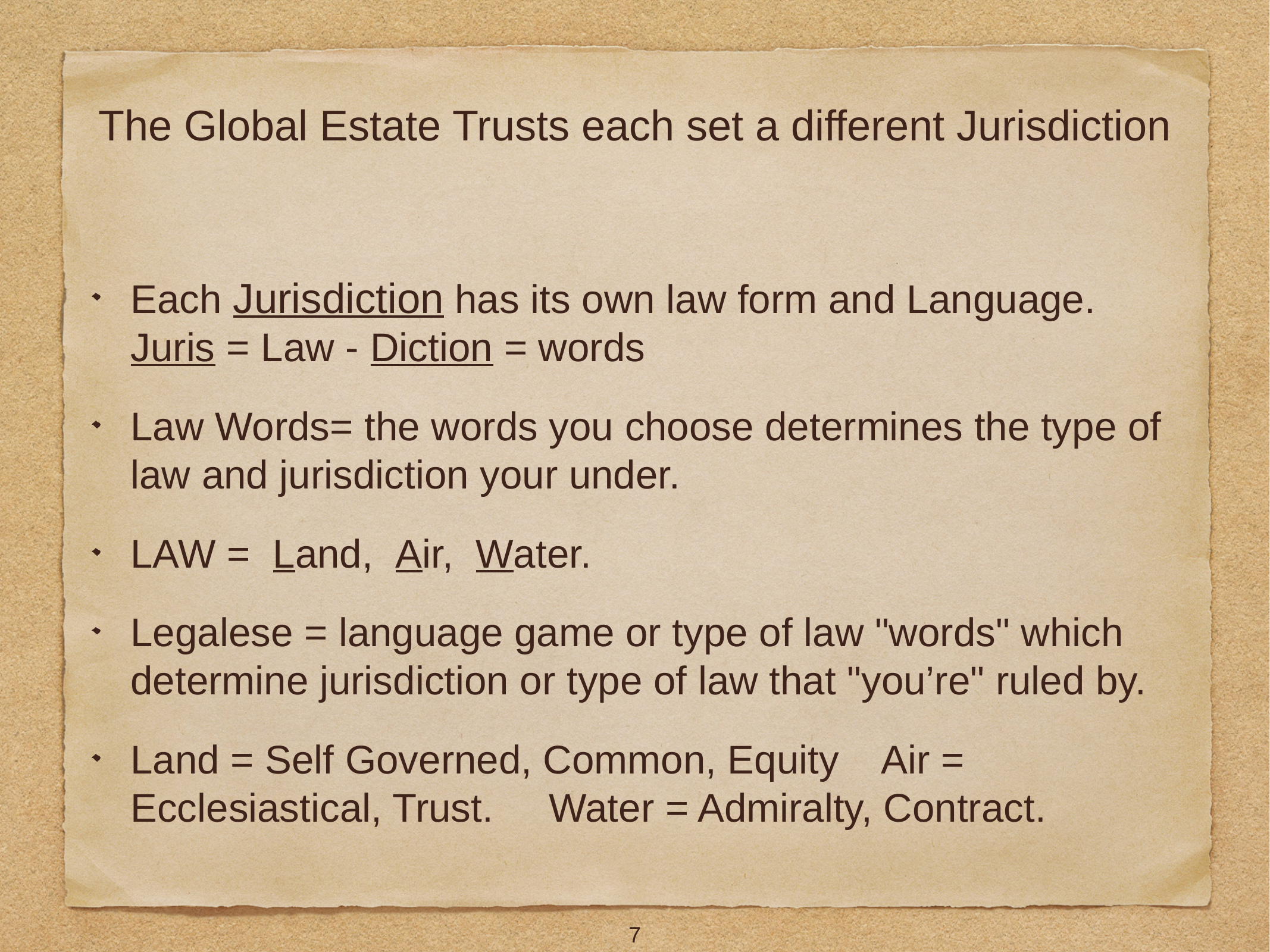

# The Global Estate Trusts each set a different Jurisdiction
Each Jurisdiction has its own law form and Language.    Juris = Law - Diction = words
Law Words= the words you choose determines the type of law and jurisdiction your under.
LAW =  Land,  Air,  Water.
Legalese = language game or type of law "words" which determine jurisdiction or type of law that "you’re" ruled by.
Land = Self Governed, Common, Equity    Air = Ecclesiastical, Trust.     Water = Admiralty, Contract.
7